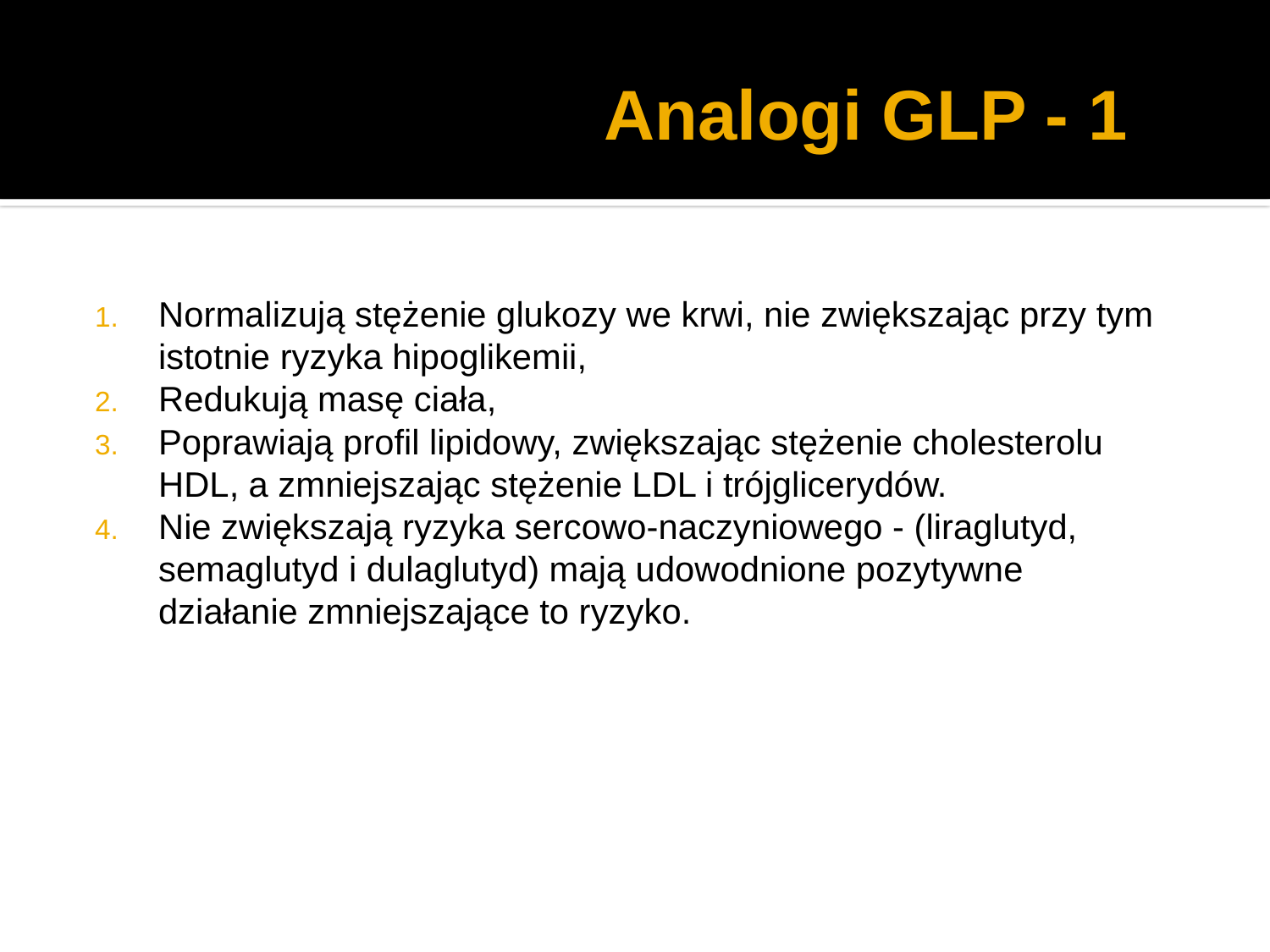

# Analogi GLP - 1
Normalizują stężenie glukozy we krwi, nie zwiększając przy tym istotnie ryzyka hipoglikemii,
Redukują masę ciała,
Poprawiają profil lipidowy, zwiększając stężenie cholesterolu HDL, a zmniejszając stężenie LDL i trójglicerydów.
Nie zwiększają ryzyka sercowo-naczyniowego - (liraglutyd, semaglutyd i dulaglutyd) mają udowodnione pozytywne działanie zmniejszające to ryzyko.